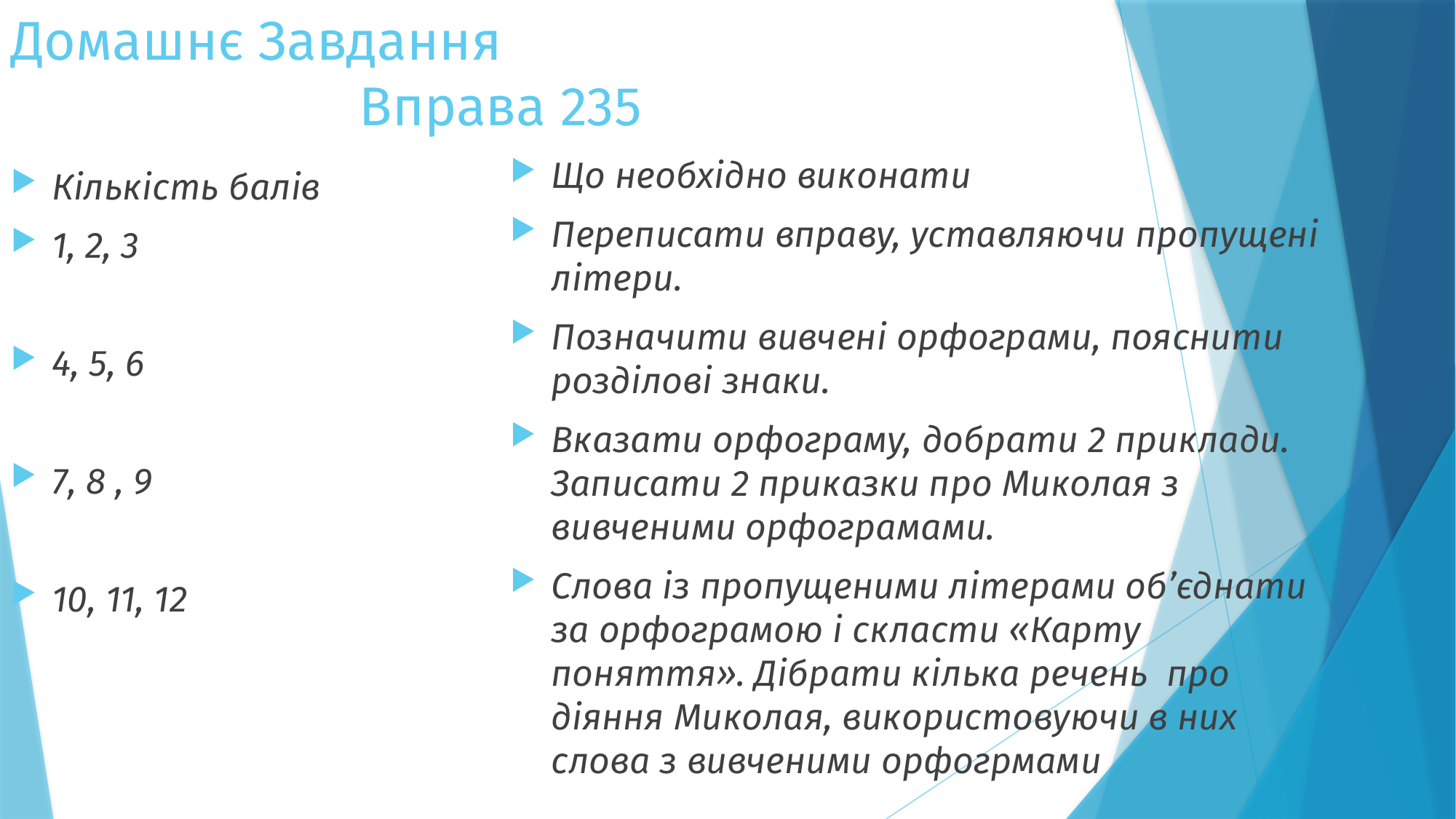

# Домашнє Завдання Вправа 235
Що необхідно виконати
Переписати вправу, уставляючи пропущені літери.
Позначити вивчені орфограми, пояснити розділові знаки.
Вказати орфограму, добрати 2 приклади. Записати 2 приказки про Миколая з вивченими орфограмами.
Слова із пропущеними літерами об’єднати за орфограмою і скласти «Карту поняття». Дібрати кілька речень  про діяння Миколая, використовуючи в них слова з вивченими орфогрмами

Кількість балів
1, 2, 3

4, 5, 6

7, 8 , 9

10, 11, 12